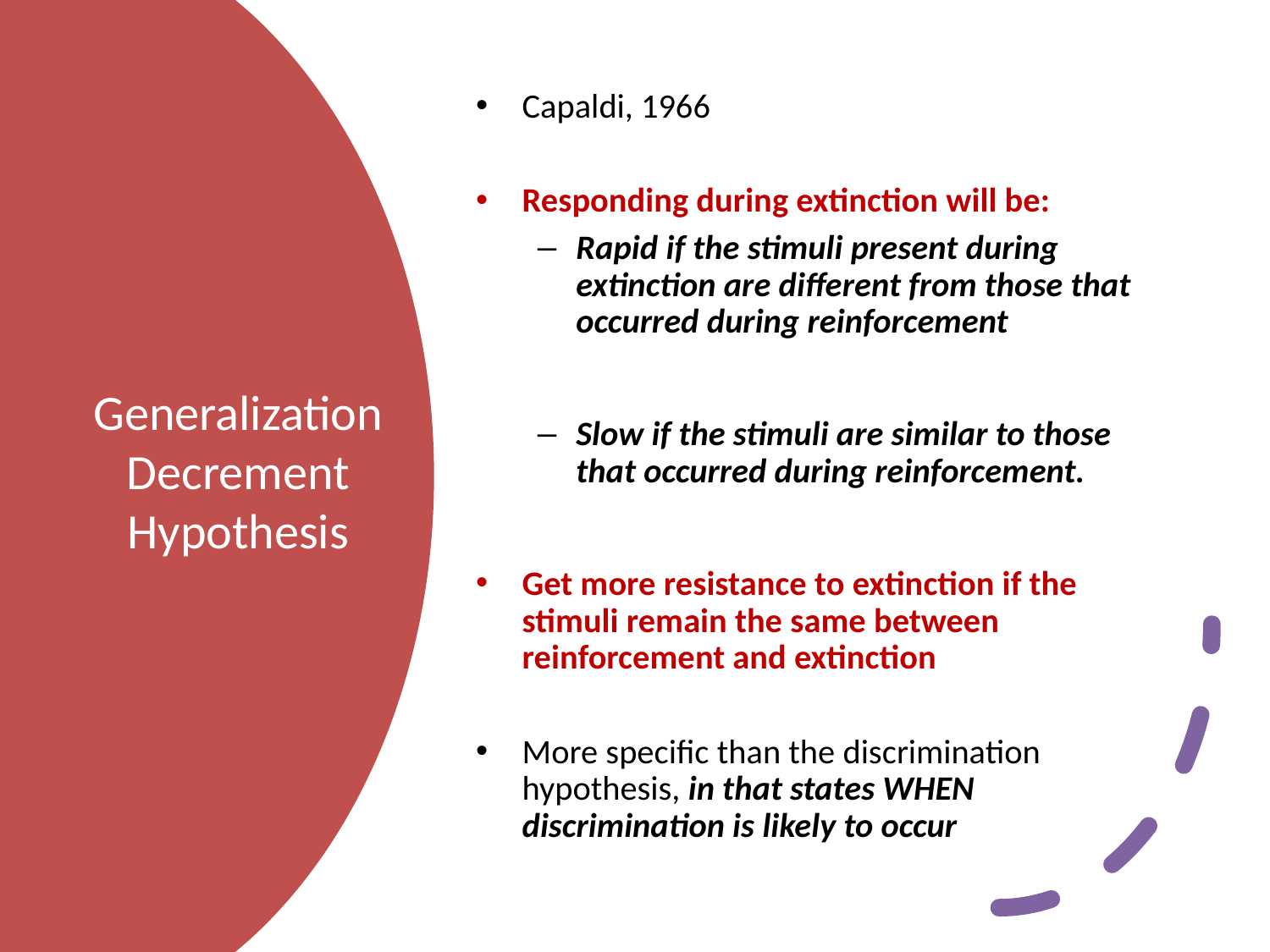

Capaldi, 1966

Responding during extinction will be:
Rapid if the stimuli present during extinction are different from those that occurred during reinforcement

Slow if the stimuli are similar to those that occurred during reinforcement.

Get more resistance to extinction if the stimuli remain the same between reinforcement and extinction

More specific than the discrimination hypothesis, in that states WHEN discrimination is likely to occur

# Generalization Decrement Hypothesis